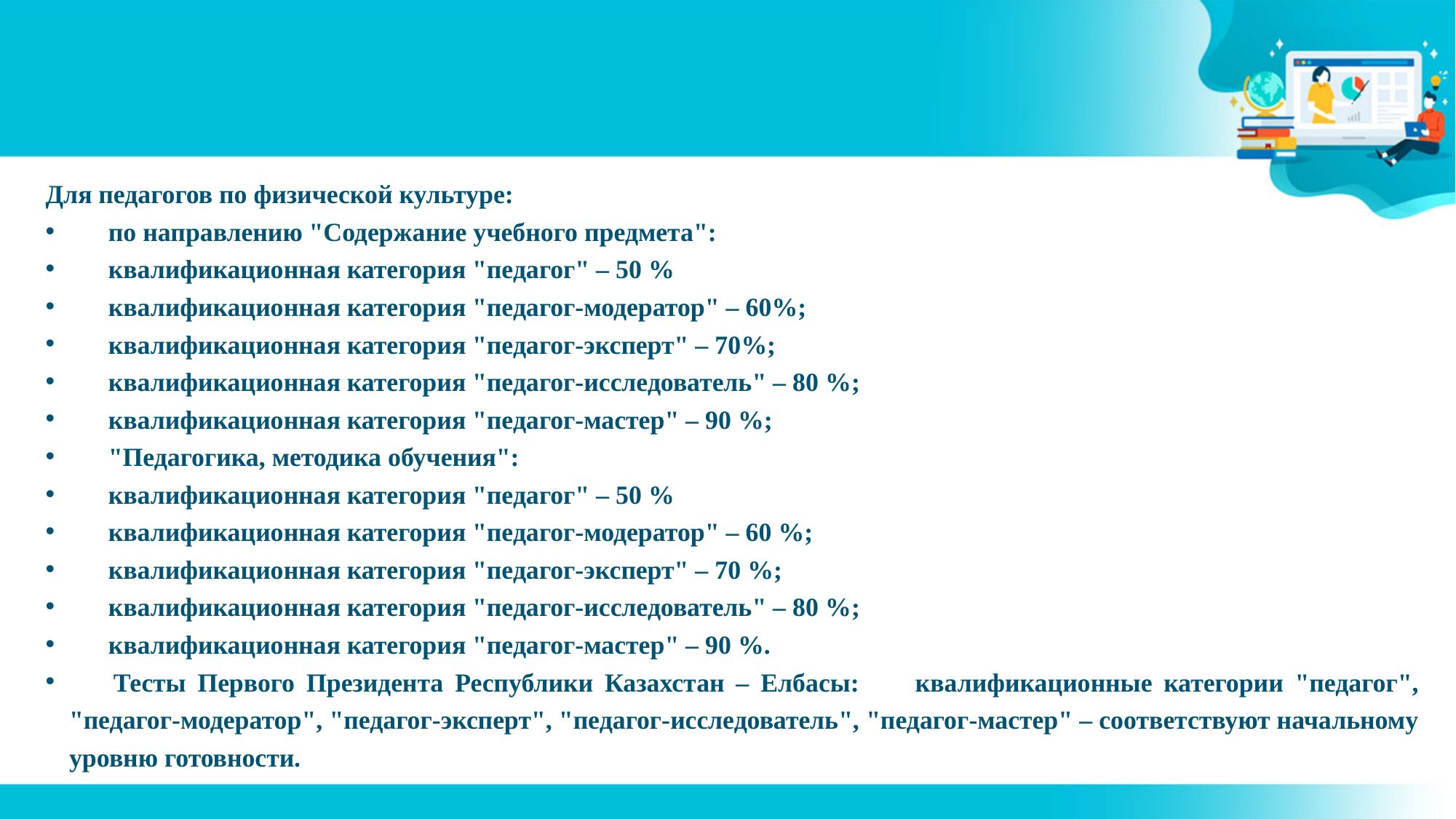

#
Для педагогов по физической культуре:
      по направлению "Содержание учебного предмета":
      квалификационная категория "педагог" – 50 %
      квалификационная категория "педагог-модератор" – 60%;
      квалификационная категория "педагог-эксперт" – 70%;
      квалификационная категория "педагог-исследователь" – 80 %;
      квалификационная категория "педагог-мастер" – 90 %;
      "Педагогика, методика обучения":
      квалификационная категория "педагог" – 50 %
      квалификационная категория "педагог-модератор" – 60 %;
      квалификационная категория "педагог-эксперт" – 70 %;
      квалификационная категория "педагог-исследователь" – 80 %;
      квалификационная категория "педагог-мастер" – 90 %.
      Тесты Первого Президента Республики Казахстан – Елбасы:       квалификационные категории "педагог", "педагог-модератор", "педагог-эксперт", "педагог-исследователь", "педагог-мастер" – соответствуют начальному уровню готовности.